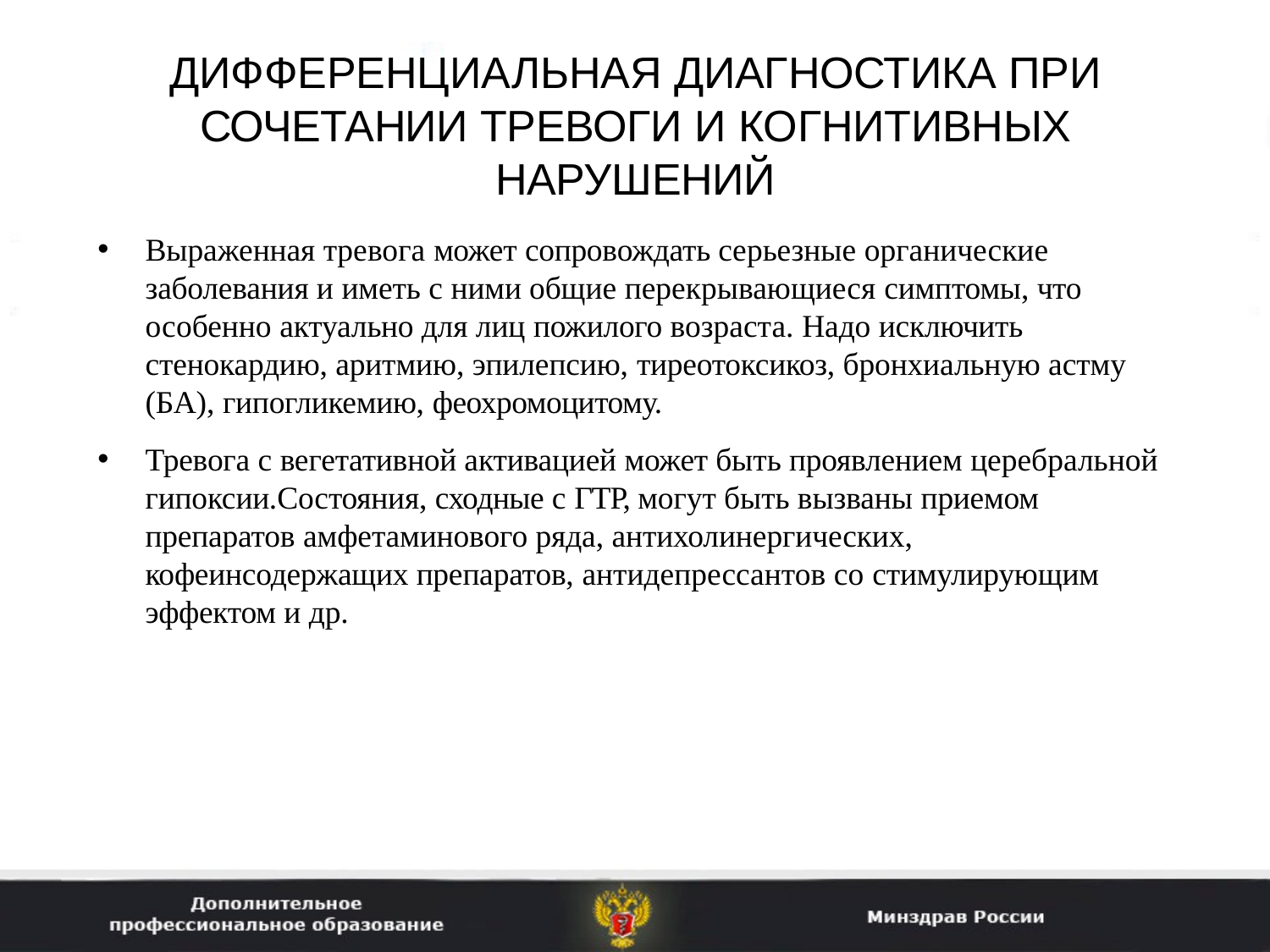

# ДИФФЕРЕНЦИАЛЬНАЯ ДИАГНОСТИКА ПРИ  СОЧЕТАНИИ ТРЕВОГИ И КОГНИТИВНЫХ  НАРУШЕНИЙ
Выраженная тревога может сопровождать серьезные органические  заболевания и иметь с ними общие перекрывающиеся симптомы, что  особенно актуально для лиц пожилого возраста. Надо исключить  стенокардию, аритмию, эпилепсию, тиреотоксикоз, бронхиальную астму  (БА), гипогликемию, феохромоцитому.
Тревога с вегетативной активацией может быть проявлением церебральной  гипоксии.Состояния, сходные с ГТР, могут быть вызваны приемом  препаратов амфетаминового ряда, антихолинергических,  кофеинсодержащих препаратов, антидепрессантов со стимулирующим  эффектом и др.